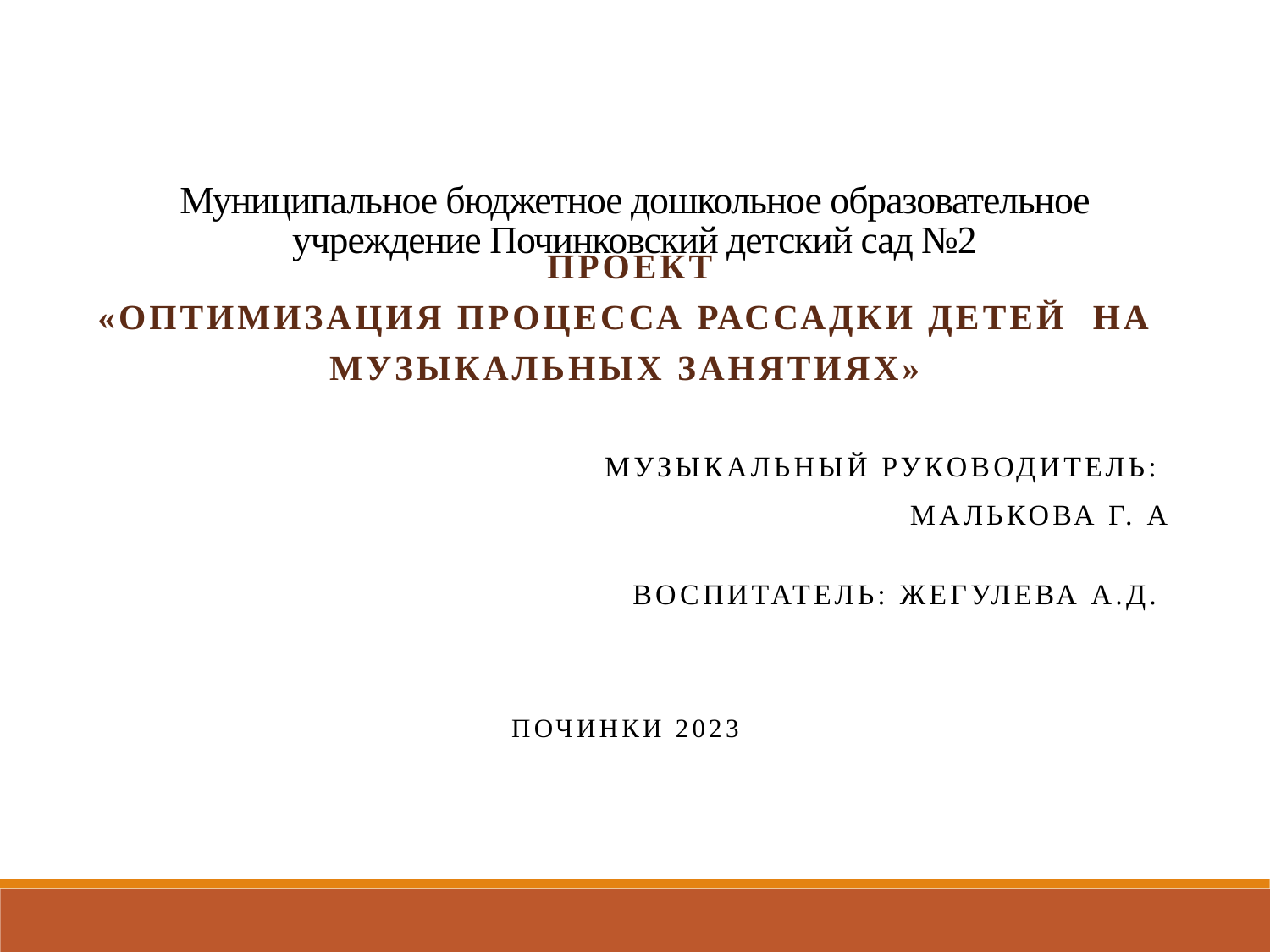

# Муниципальное бюджетное дошкольное образовательное учреждение Починковский детский сад №2
 проект
«Оптимизация ПРОЦЕССА рассадки детей  на музыкальных занятиях»

Музыкальный руководитель:
Малькова Г. А
воспитатель: Жегулева А.д.

Починки 2023